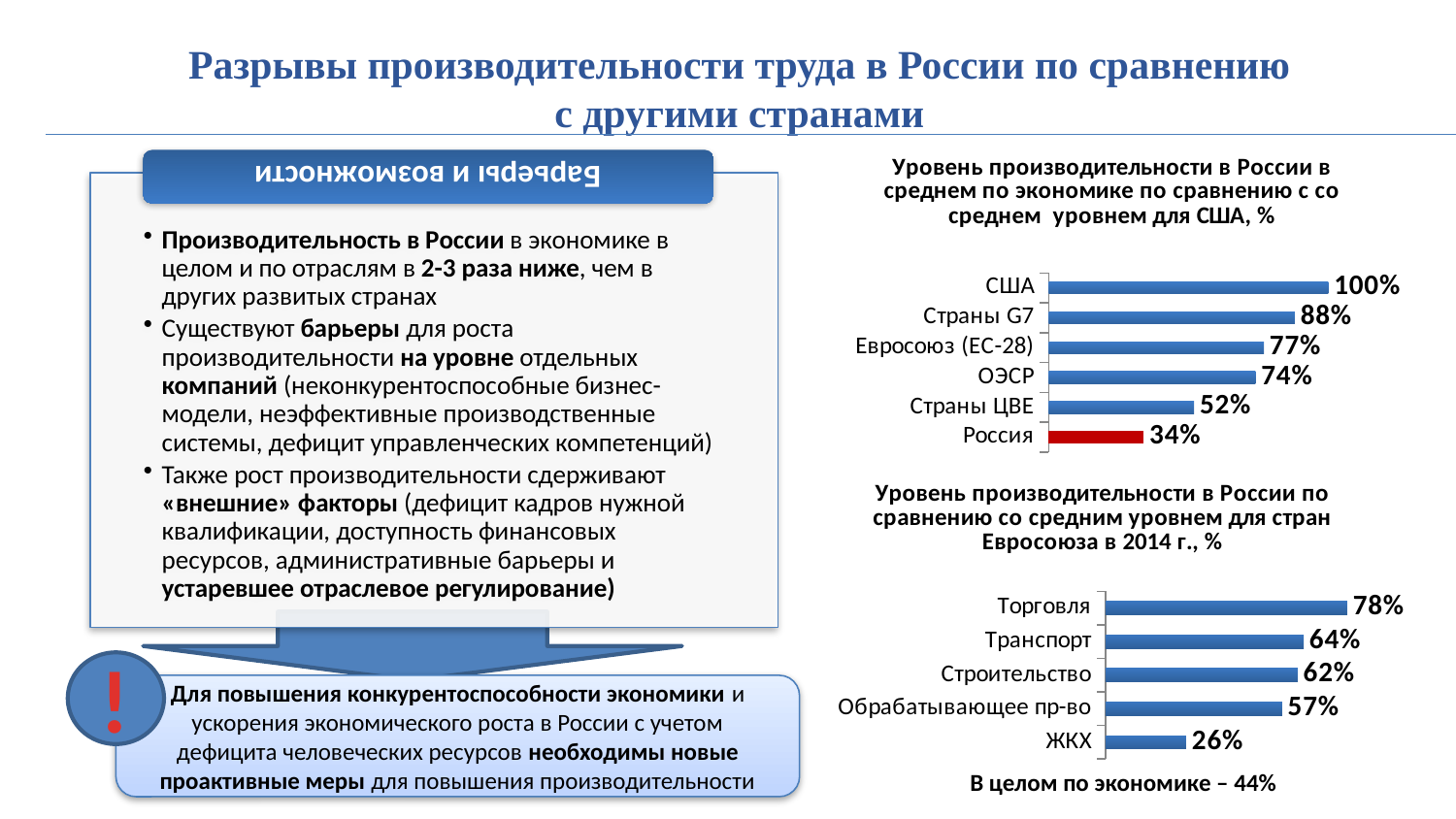

Разрывы производительности труда в России по сравнению
с другими странами
Производительность в России в экономике в целом и по отраслям в 2-3 раза ниже, чем в других развитых странах
Существуют барьеры для роста производительности на уровне отдельных
компаний (неконкурентоспособные бизнес-модели, неэффективные производственные системы, дефицит управленческих компетенций)
Также рост производительности сдерживают «внешние» факторы (дефицит кадров нужной квалификации, доступность финансовых ресурсов, административные барьеры и устаревшее отраслевое регулирование)
Барьеры и возможности

### Chart: Уровень производительности в России в среднем по экономике по сравнению с со среднем  уровнем для США, %

| Category | Столбец2 |
|---|---|
| Россия | 0.34 |
| Страны ЦВЕ | 0.52 |
| ОЭСР | 0.74 |
| Евросоюз (ЕС-28) | 0.77 |
| Страны G7 | 0.88 |
| США | 1.0 |

### Chart: Уровень производительности в России по сравнению со средним уровнем для стран Евросоюза в 2014 г., %

| Category | Столбец2 |
|---|---|
| ЖКХ | 0.26 |
| Обрабатывающее пр-во | 0.57 |
| Строительство | 0.62 |
| Транспорт | 0.64 |
| Торговля | 0.78 |
!

Для повышения конкурентоспособности экономики и ускорения экономического роста в России с учетом
дефицита человеческих ресурсов необходимы новые проактивные меры для повышения производительности
В целом по экономике – 44%